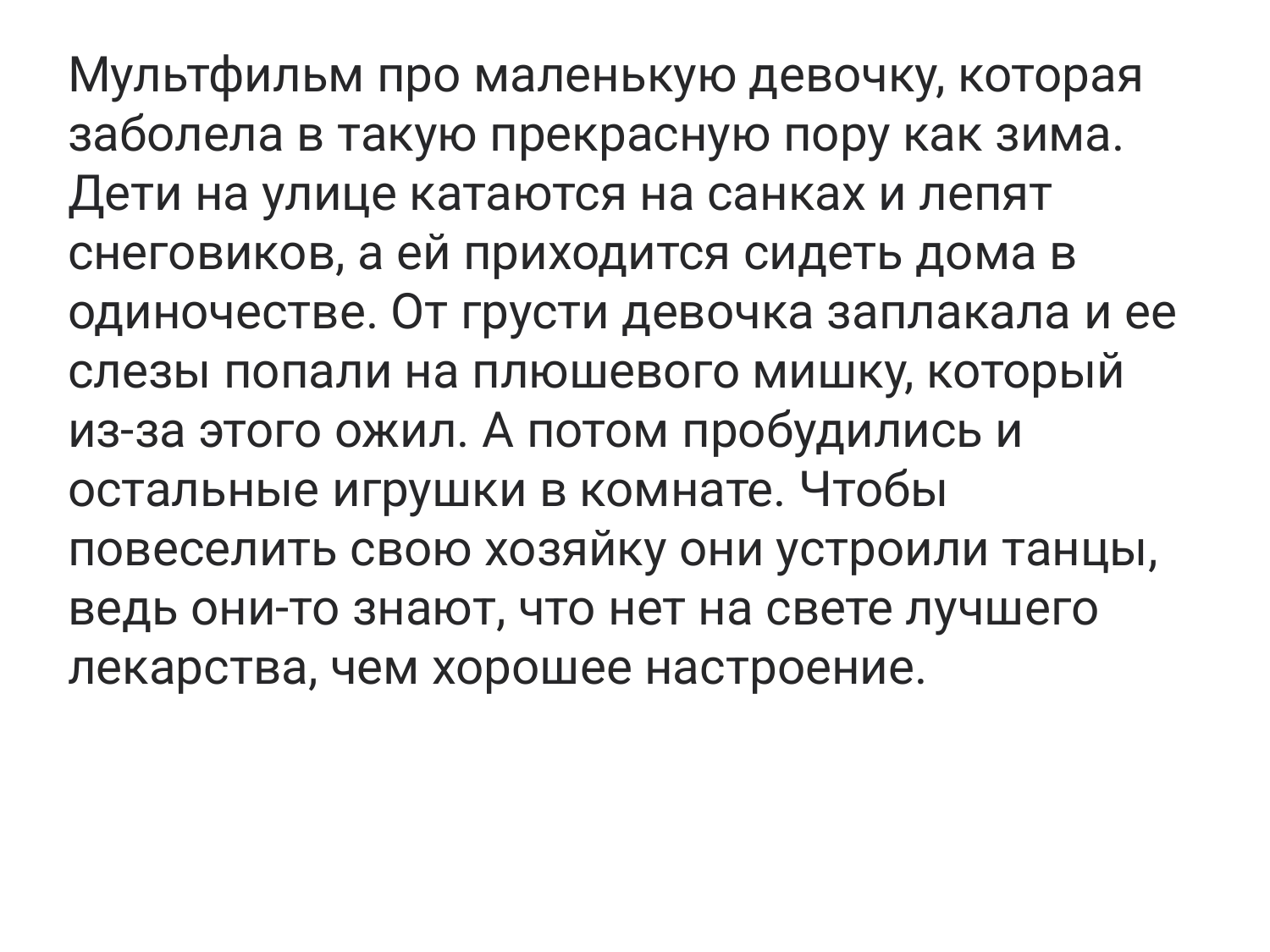

Мультфильм про маленькую девочку, которая заболела в такую прекрасную пору как зима. Дети на улице катаются на санках и лепят снеговиков, а ей приходится сидеть дома в одиночестве. От грусти девочка заплакала и ее слезы попали на плюшевого мишку, который из-за этого ожил. А потом пробудились и остальные игрушки в комнате. Чтобы повеселить свою хозяйку они устроили танцы, ведь они-то знают, что нет на свете лучшего лекарства, чем хорошее настроение.